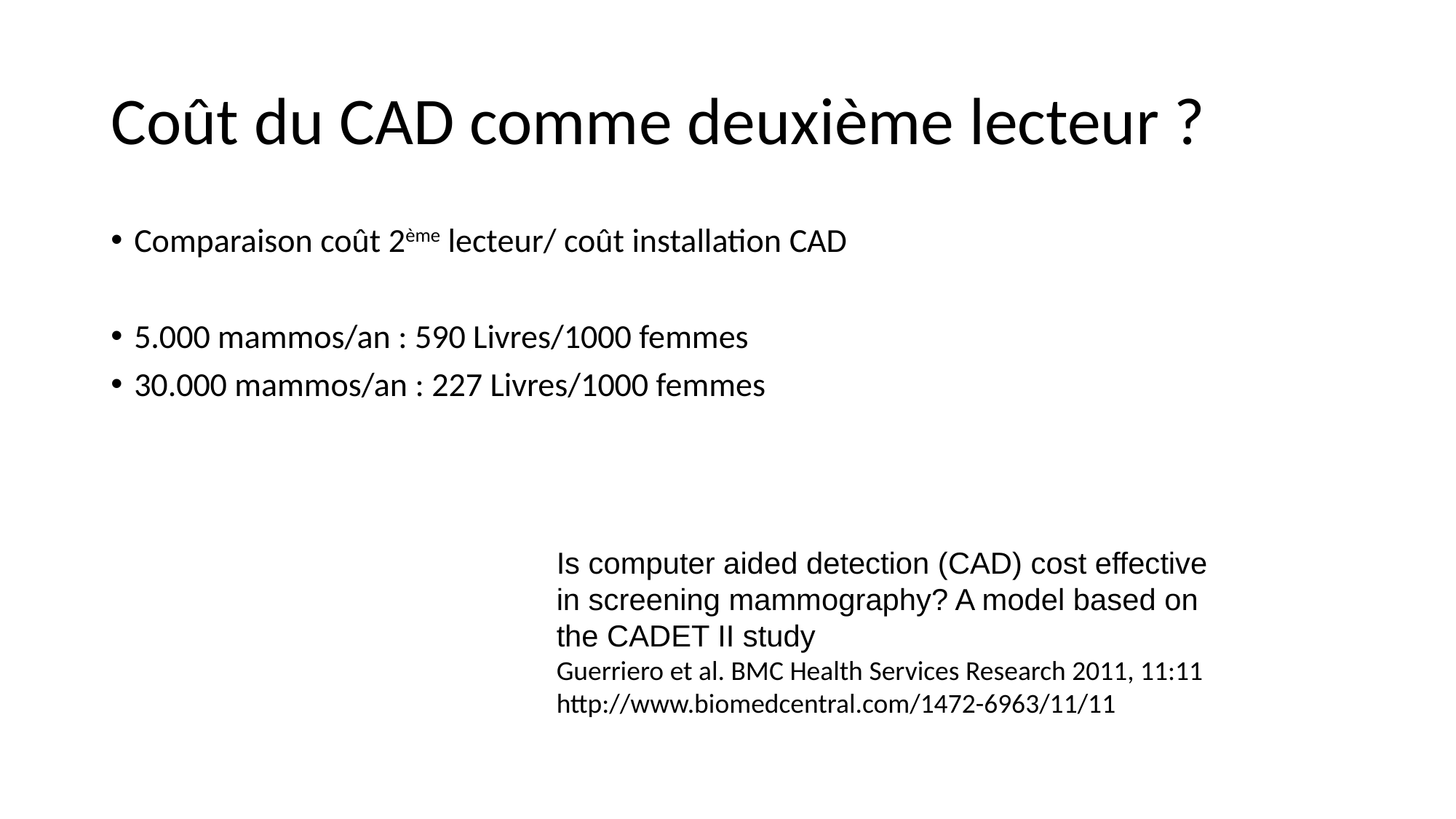

# Coût du CAD comme deuxième lecteur ?
Comparaison coût 2ème lecteur/ coût installation CAD

5.000 mammos/an : 590 Livres/1000 femmes
30.000 mammos/an : 227 Livres/1000 femmes

Is computer aided detection (CAD) cost effective
in screening mammography? A model based on
the CADET II study
Guerriero et al. BMC Health Services Research 2011, 11:11 http://www.biomedcentral.com/1472-6963/11/11